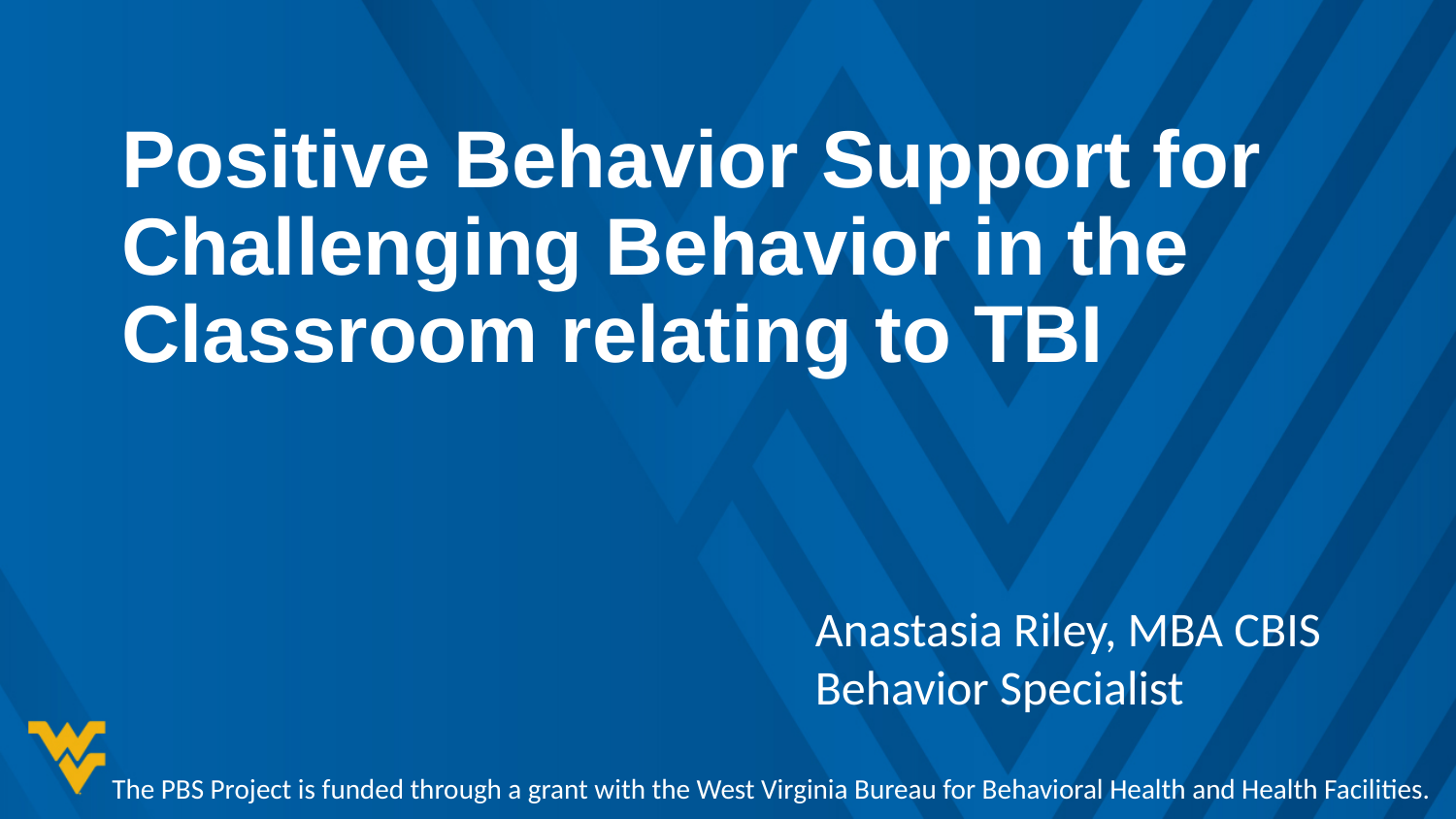

# Positive Behavior Support for Challenging Behavior in the Classroom relating to TBI

Anastasia Riley, MBA CBIS
Behavior Specialist
The PBS Project is funded through a grant with the West Virginia Bureau for Behavioral Health and Health Facilities.